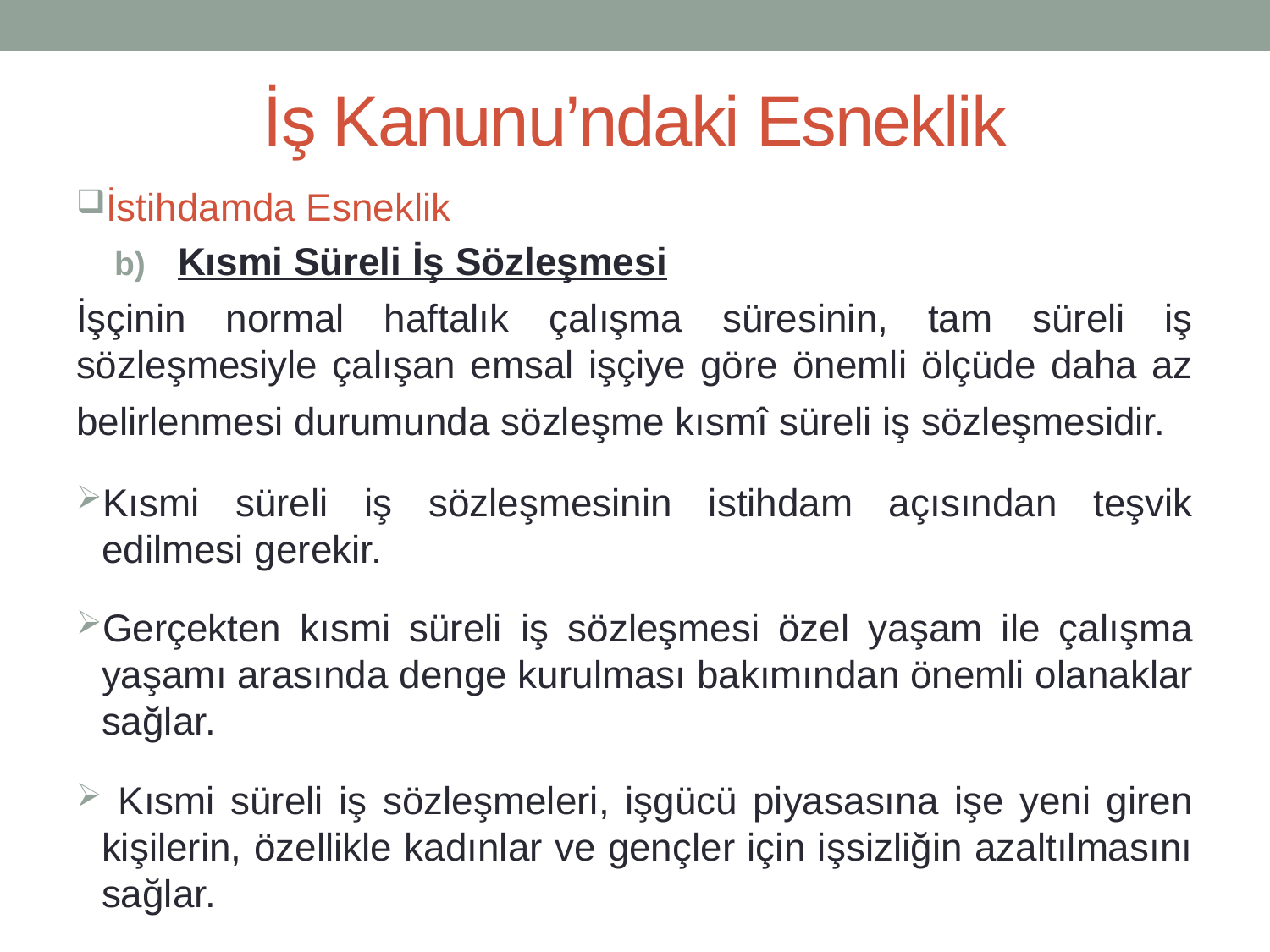

# İş Kanunu’ndaki Esneklik
İstihdamda Esneklik
Kısmi Süreli İş Sözleşmesi
İşçinin normal haftalık çalışma süresinin, tam süreli iş sözleşmesiyle çalışan emsal işçiye göre önemli ölçüde daha az belirlenmesi durumunda sözleşme kısmî süreli iş sözleşmesidir.

Kısmi süreli iş sözleşmesinin istihdam açısından teşvik edilmesi gerekir.

Gerçekten kısmi süreli iş sözleşmesi özel yaşam ile çalışma yaşamı arasında denge kurulması bakımından önemli olanaklar sağlar.

 Kısmi süreli iş sözleşmeleri, işgücü piyasasına işe yeni giren kişilerin, özellikle kadınlar ve gençler için işsizliğin azaltılmasını sağlar.